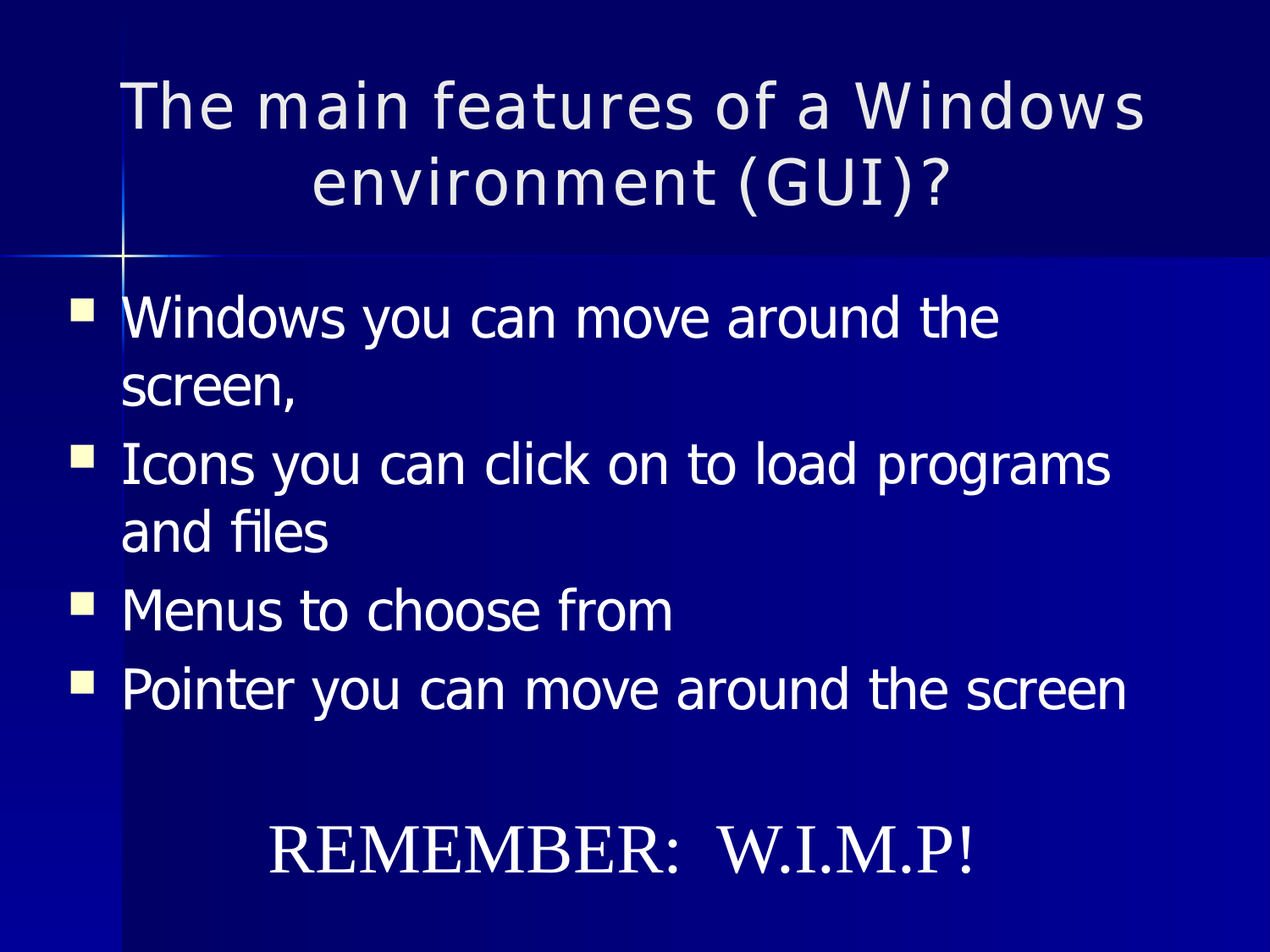

# The main features of a Windows environment (GUI)?
Windows you can move around the screen,
Icons you can click on to load programs and files
Menus to choose from
Pointer you can move around the screen
REMEMBER:  W.I.M.P!